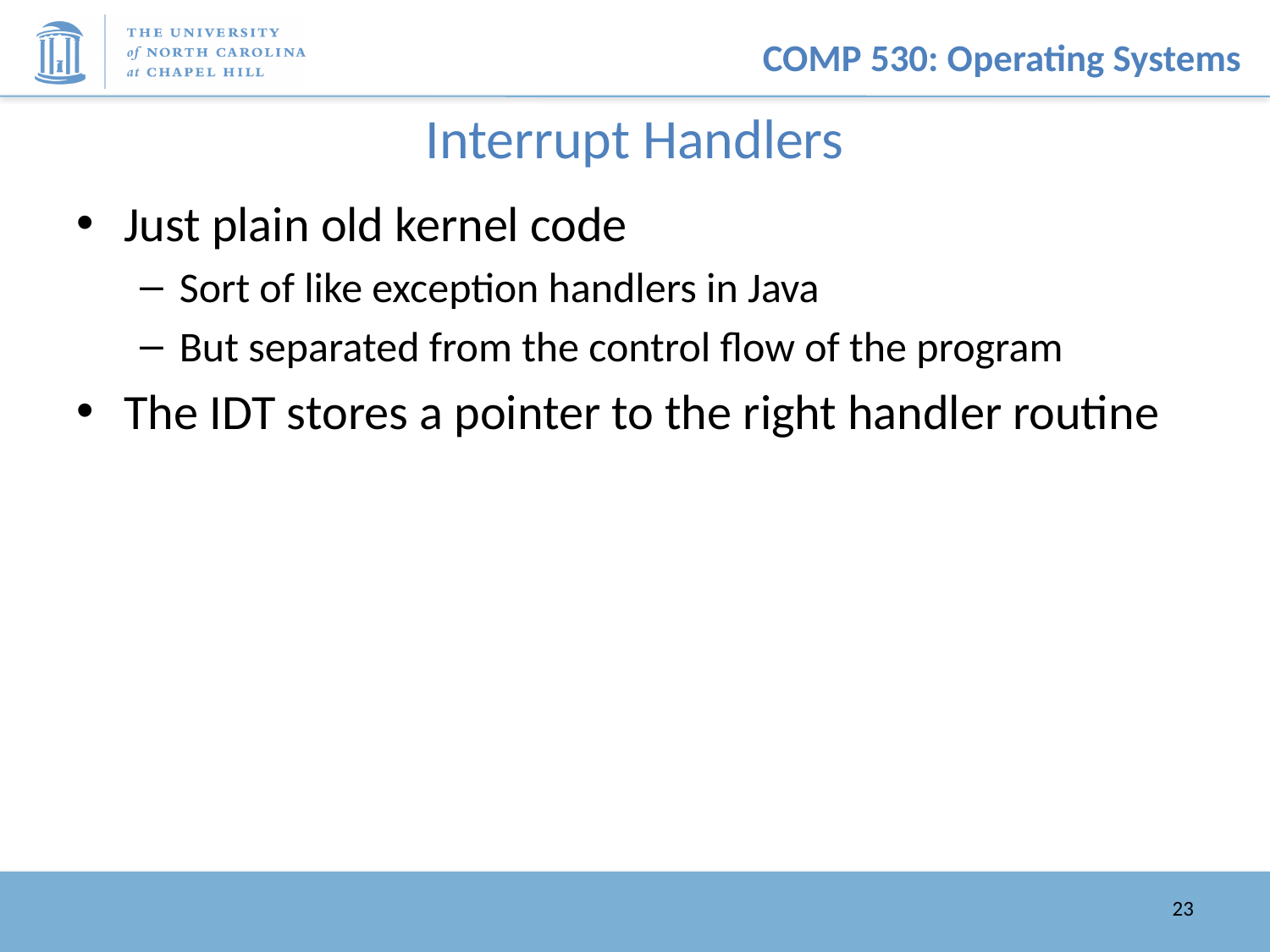

# Interrupt Handlers
Just plain old kernel code
Sort of like exception handlers in Java
But separated from the control flow of the program
The IDT stores a pointer to the right handler routine

23